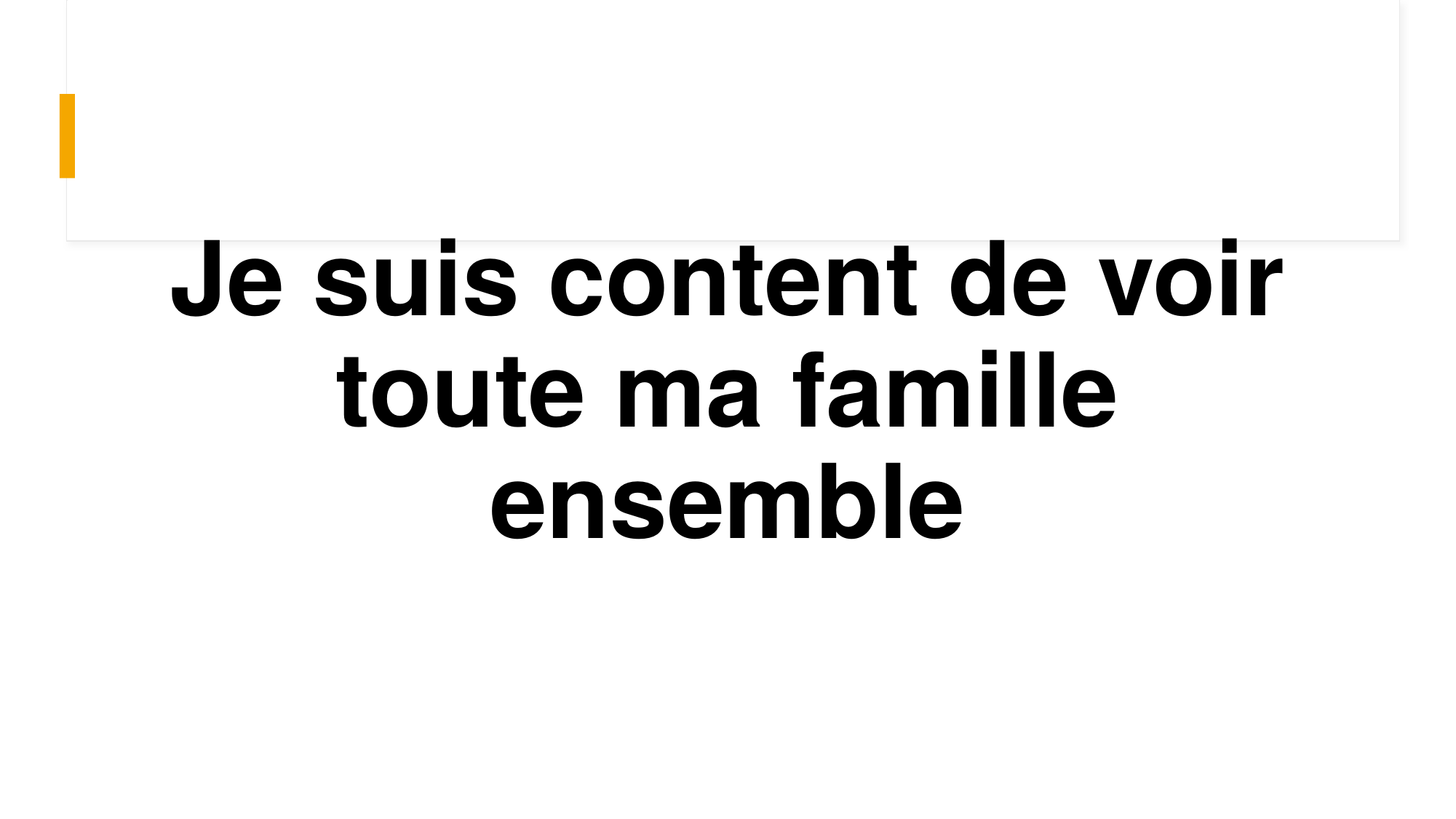

# Je suis content de voir toute ma famille ensemble